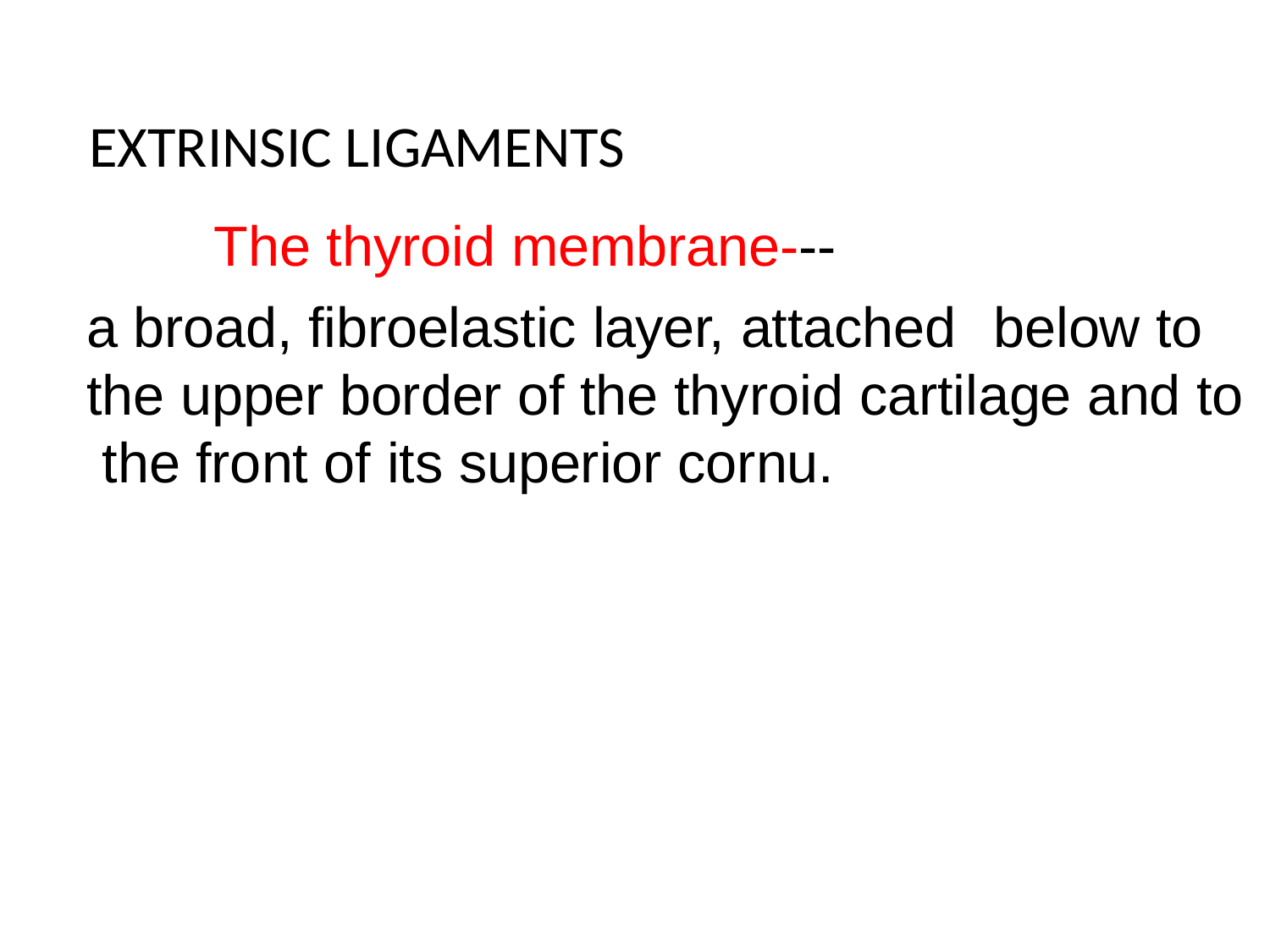

# EXTRINSIC LIGAMENTS
The thyroid membrane---
a broad, fibroelastic layer, attached	below to  the upper border of the thyroid cartilage and to  the front of its superior cornu.